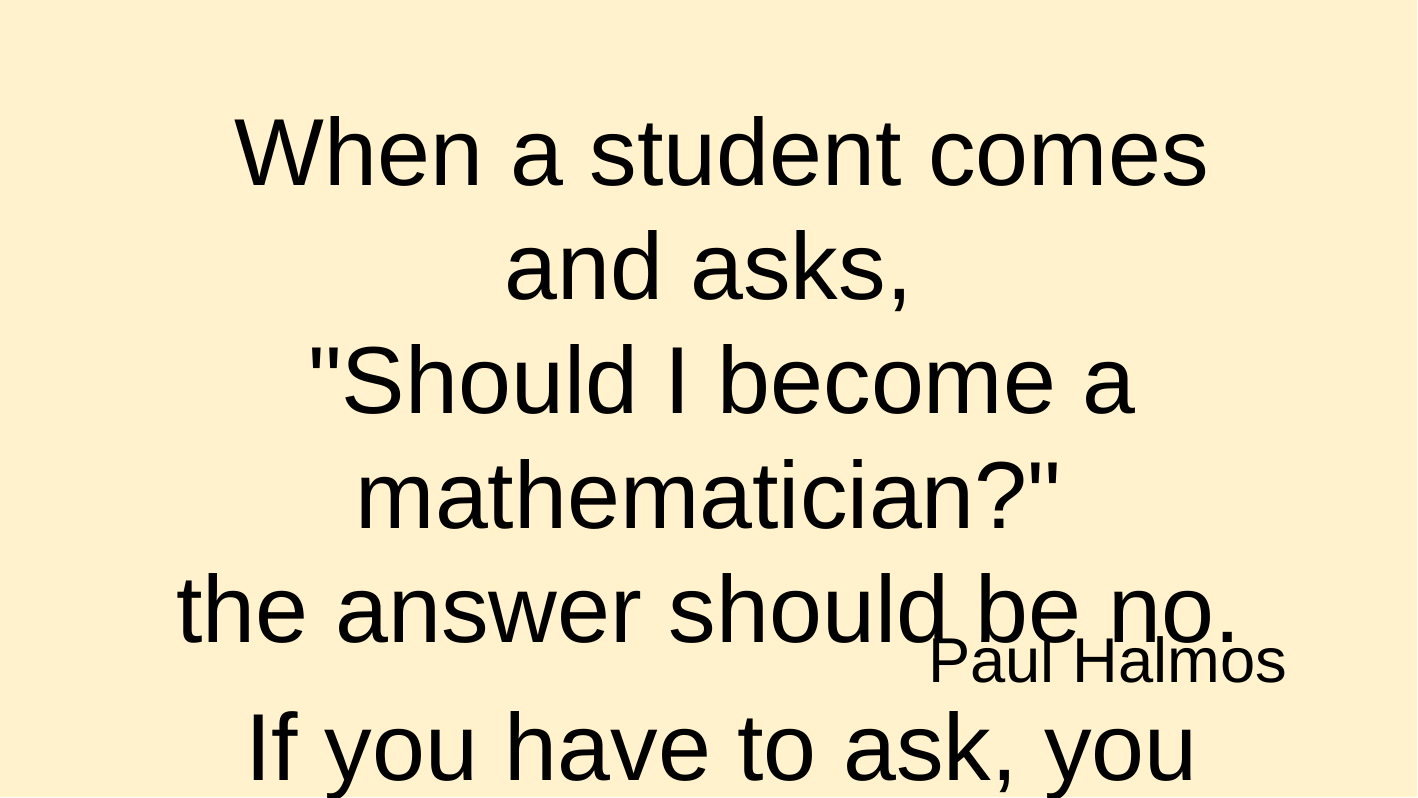

When a student comes and asks,
"Should I become a mathematician?"
the answer should be no.

If you have to ask, you shouldn't even ask.
Paul Halmos